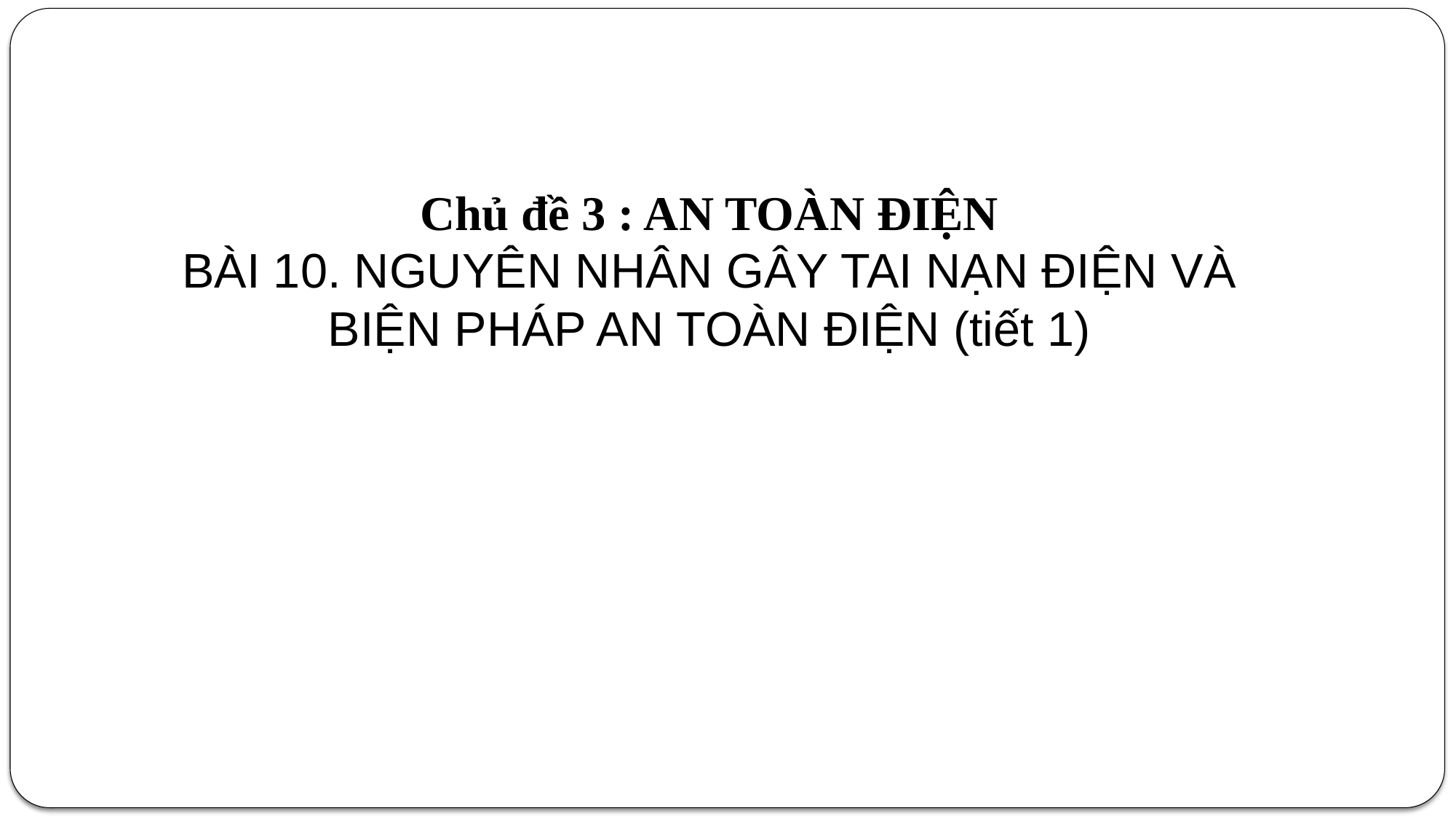

Chủ đề 3 : AN TOÀN ĐIỆN
BÀI 10. NGUYÊN NHÂN GÂY TAI NẠN ĐIỆN VÀ BIỆN PHÁP AN TOÀN ĐIỆN (tiết 1)